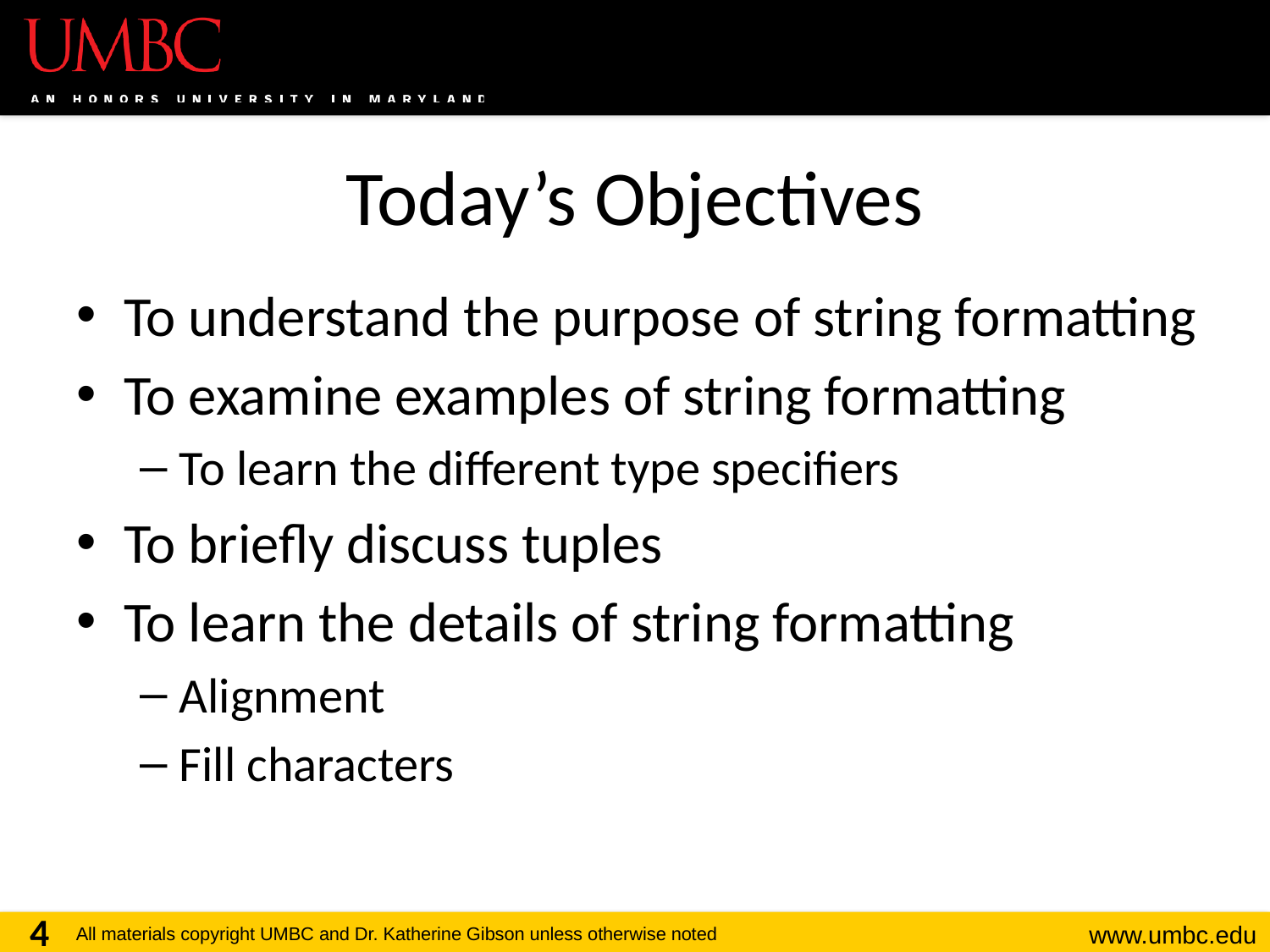

# Today’s Objectives
To understand the purpose of string formatting
To examine examples of string formatting
To learn the different type specifiers
To briefly discuss tuples
To learn the details of string formatting
Alignment
Fill characters

4